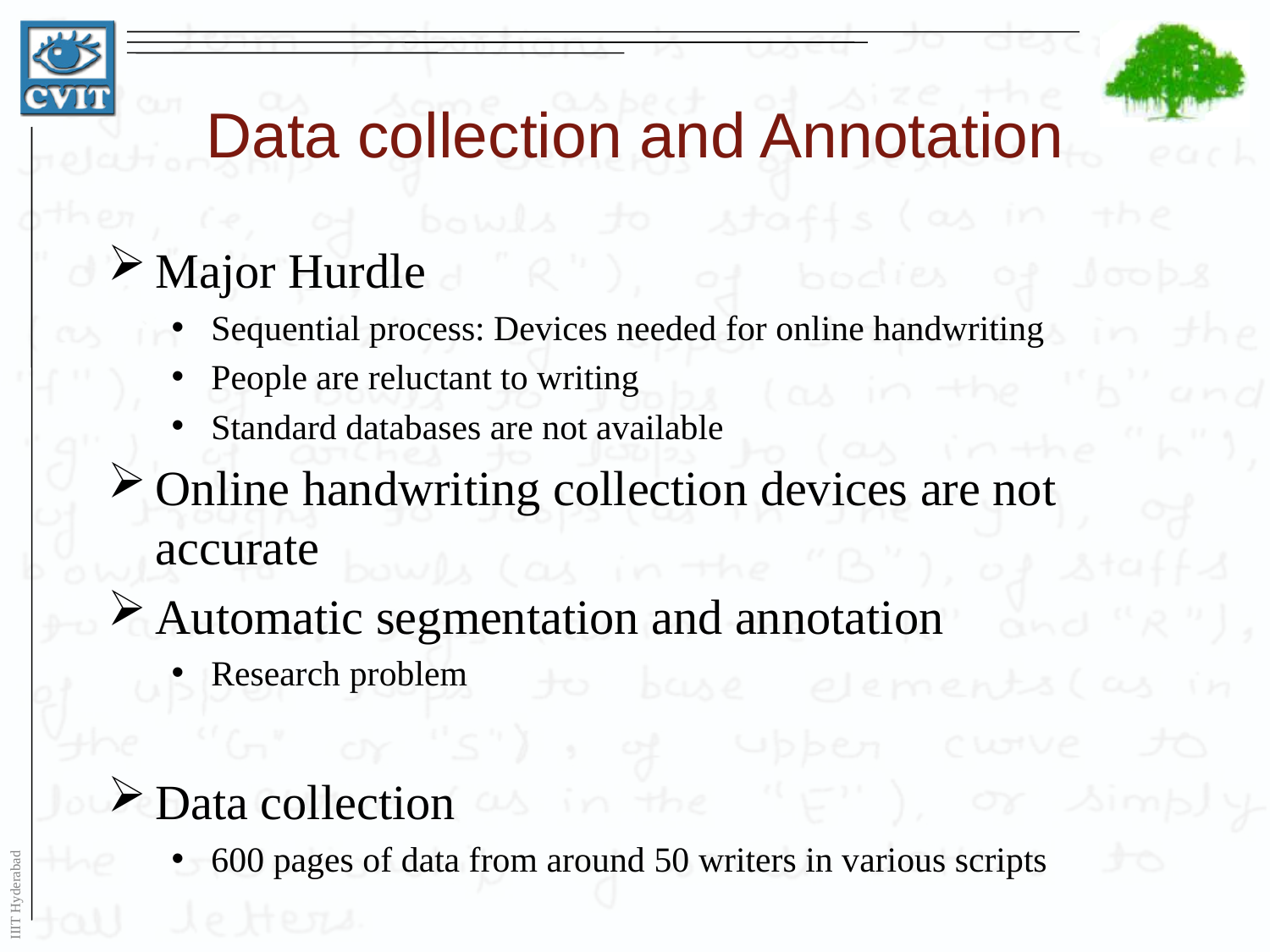

# Data collection and Annotation
Major Hurdle
Sequential process: Devices needed for online handwriting
People are reluctant to writing
Standard databases are not available
Online handwriting collection devices are not accurate
Automatic segmentation and annotation
Research problem

Data collection
600 pages of data from around 50 writers in various scripts